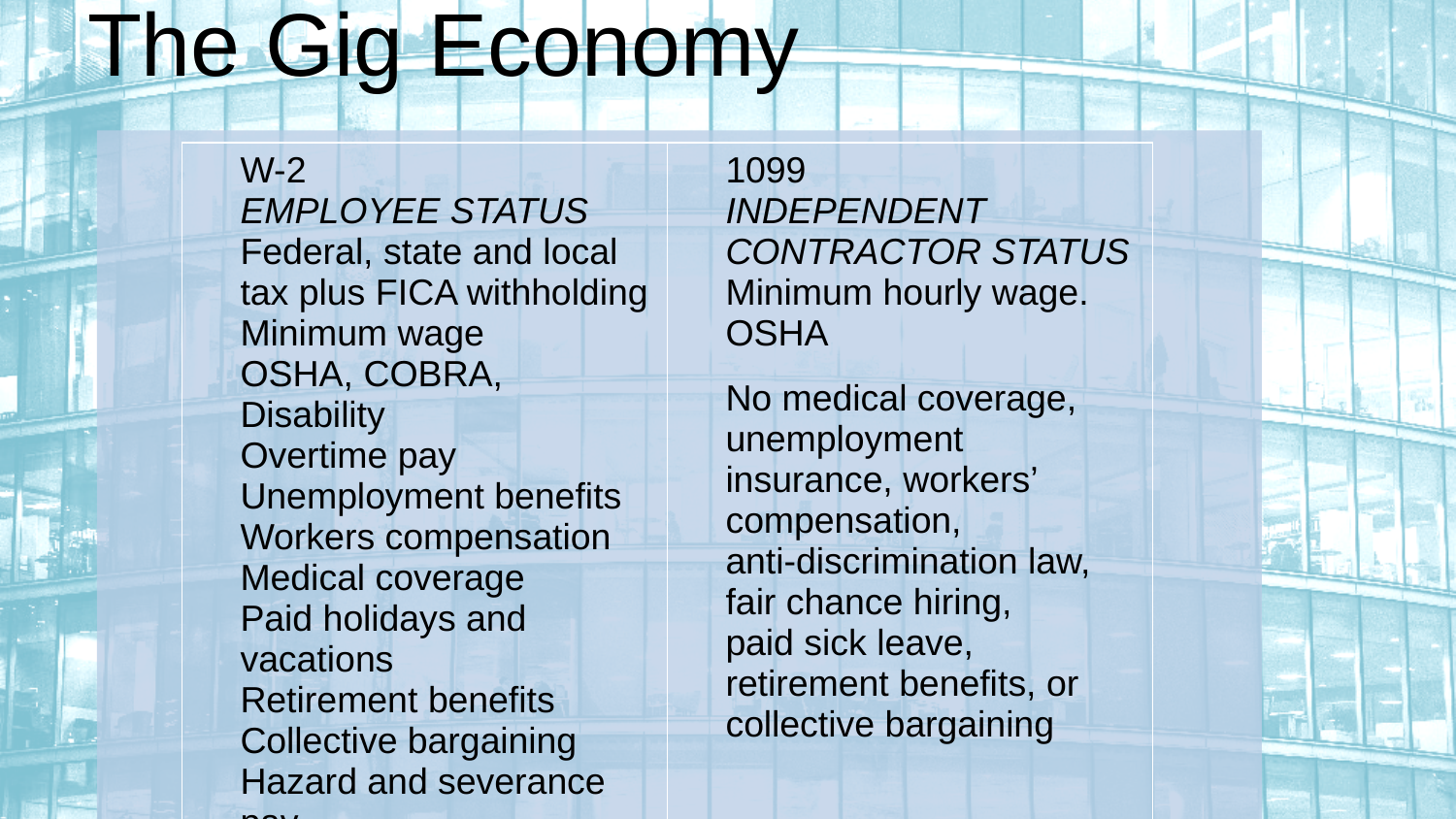

# The Gig Economy

| W-2 EMPLOYEE STATUS Federal, state and local tax plus FICA withholding Minimum wage OSHA, COBRA, Disability Overtime pay Unemployment benefits Workers compensation Medical coverage Paid holidays and vacations Retirement benefits Collective bargaining Hazard and severance pay Family leave | 1099 INDEPENDENT CONTRACTOR STATUS Minimum hourly wage. OSHA No medical coverage, unemployment insurance, workers’ compensation, anti-discrimination law, fair chance hiring, paid sick leave, retirement benefits, or collective bargaining |
| --- | --- |